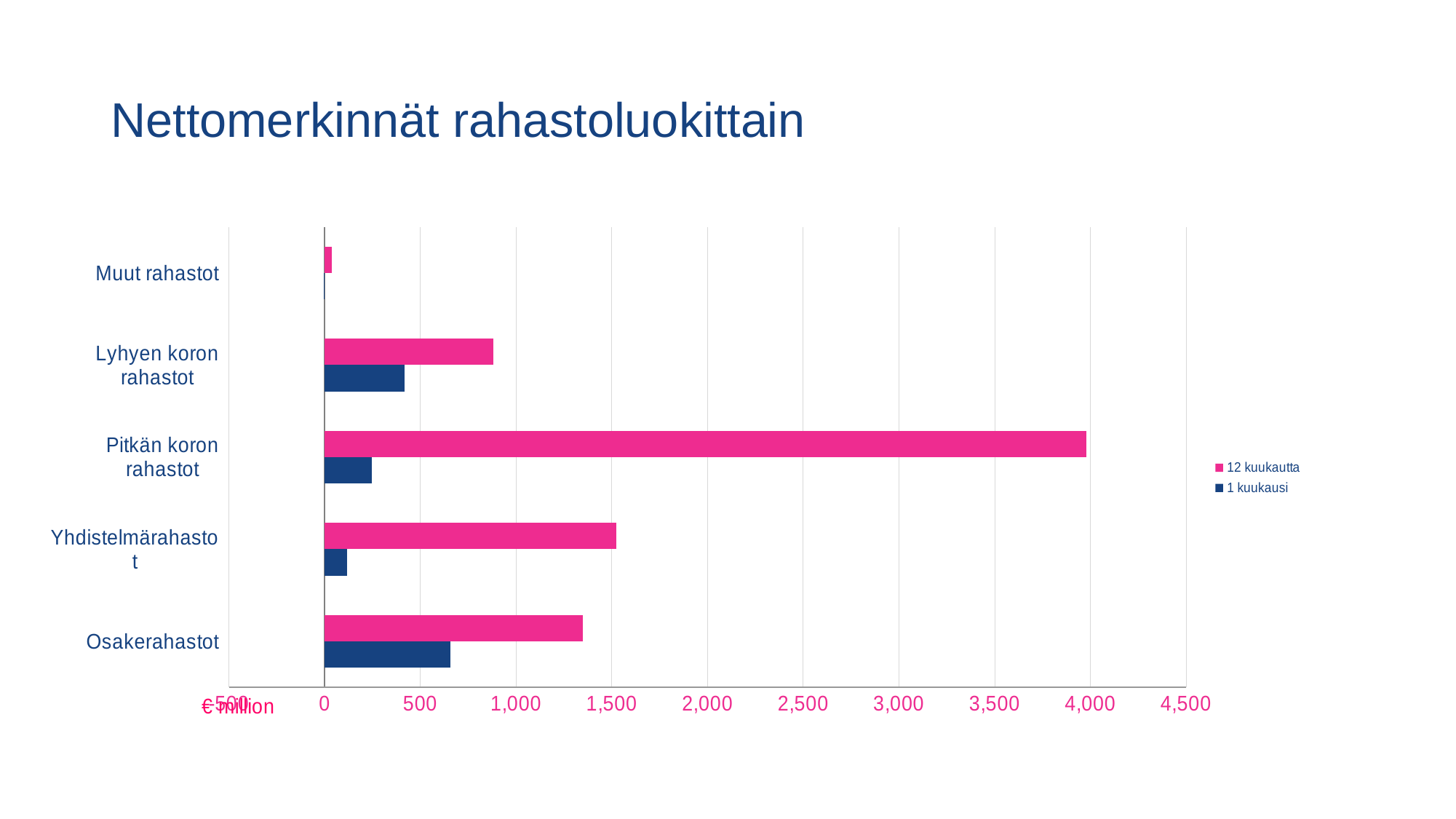

# Nettomerkinnät rahastoluokittain

### Chart

| Category | 1 kuukausi | 12 kuukautta |
|---|---|---|
| Osakerahastot | 656.5169561093002 | 1349.6568664677256 |
| Yhdistelmärahastot | 117.91977415560193 | 1524.0641723456 |
| Pitkän koron rahastot | 245.40463893265317 | 3977.1192689403556 |
| Lyhyen koron rahastot | 418.0231333976566 | 880.37304124155 |
| Muut rahastot | -3.6115151785999386 | 36.79362268401321 |